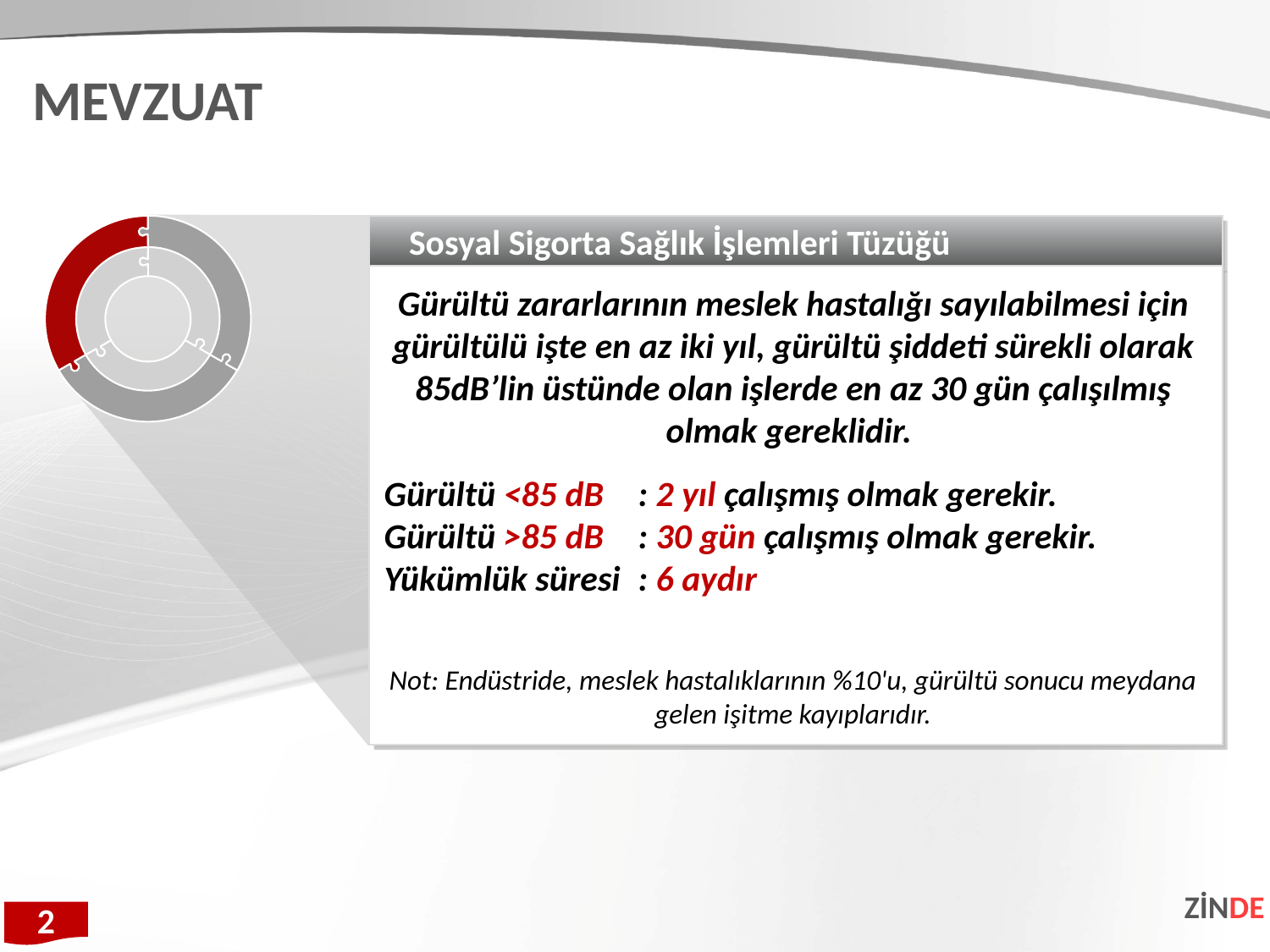

MEVZUAT

Sosyal Sigorta Sağlık İşlemleri Tüzüğü
Gürültü zararlarının meslek hastalığı sayılabilmesi için gürültülü işte en az iki yıl, gürültü şiddeti sürekli olarak 85dB’lin üstünde olan işlerde en az 30 gün çalışılmış olmak gereklidir.
Gürültü <85 dB 	: 2 yıl çalışmış olmak gerekir.
Gürültü >85 dB	: 30 gün çalışmış olmak gerekir.
Yükümlük süresi	: 6 aydır

Not: Endüstride, meslek hastalıklarının %10'u, gürültü sonucu meydana gelen işitme kayıplarıdır.
ZİNDE

2